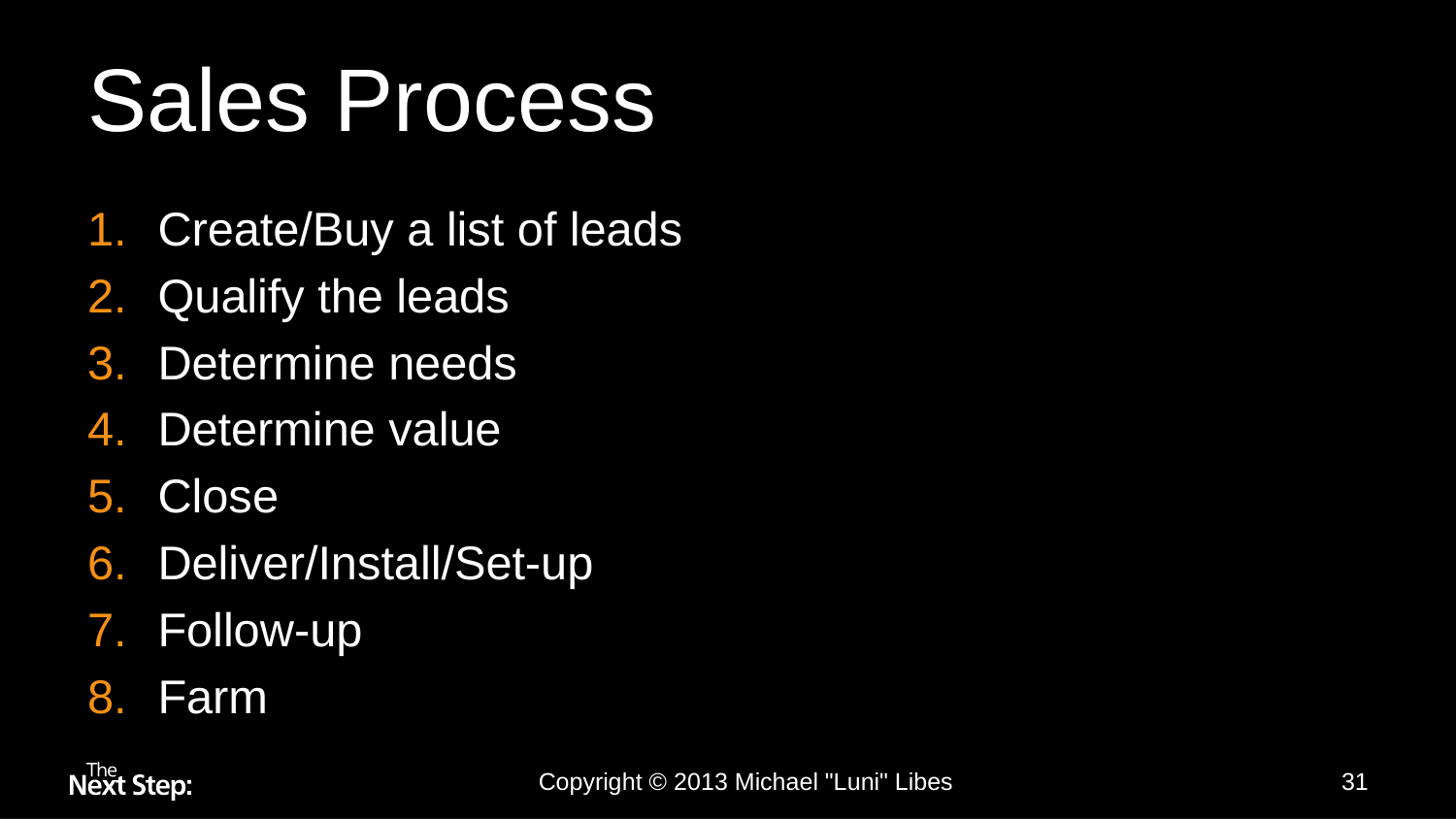

# Sales Process
Create/Buy a list of leads
Qualify the leads
Determine needs
Determine value
Close
Deliver/Install/Set-up
Follow-up
Farm
Copyright © 2013 Michael "Luni" Libes
31